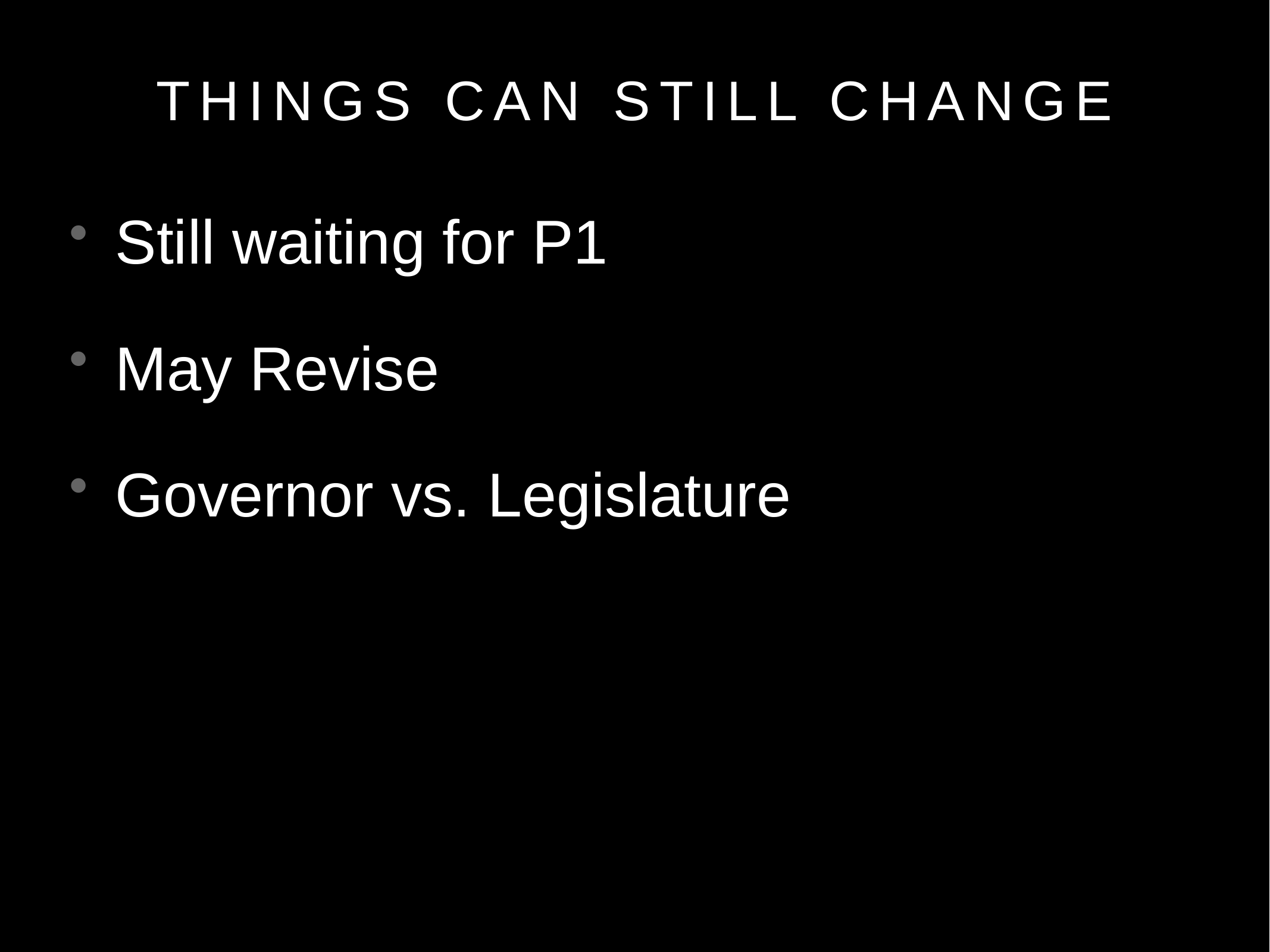

# things can still change
Still waiting for P1
May Revise
Governor vs. Legislature